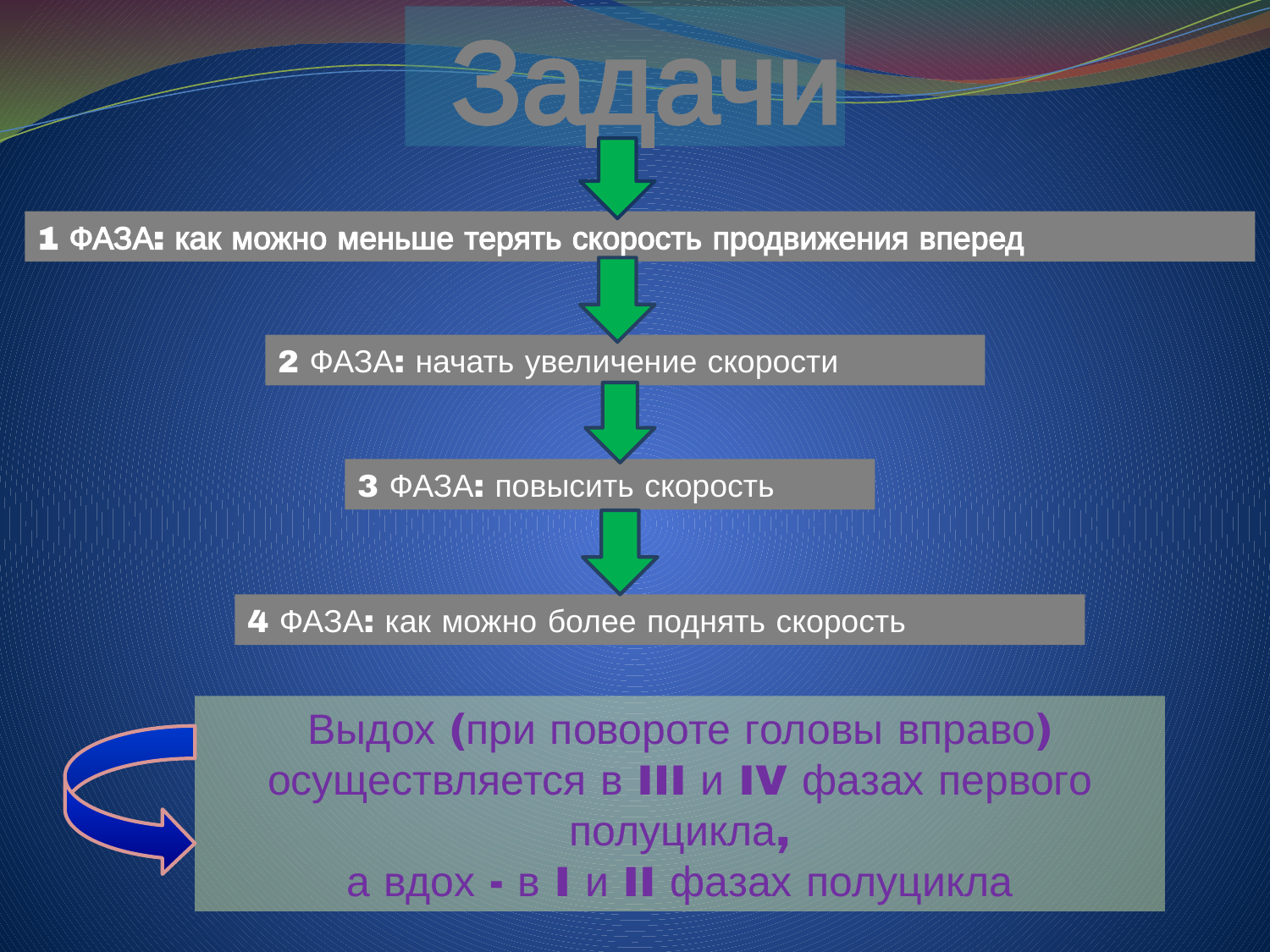

# Задачи

1 ФАЗА: как можно меньше терять скорость продвижения вперед

2 ФАЗА: начать увеличение скорости

3 ФАЗА: повысить скорость

4 ФАЗА: как можно более поднять скорость
Выдох (при повороте головы вправо)
осуществляется в III и IV фазах первого полуцикла,
а вдох - в I и II фазах полуцикла